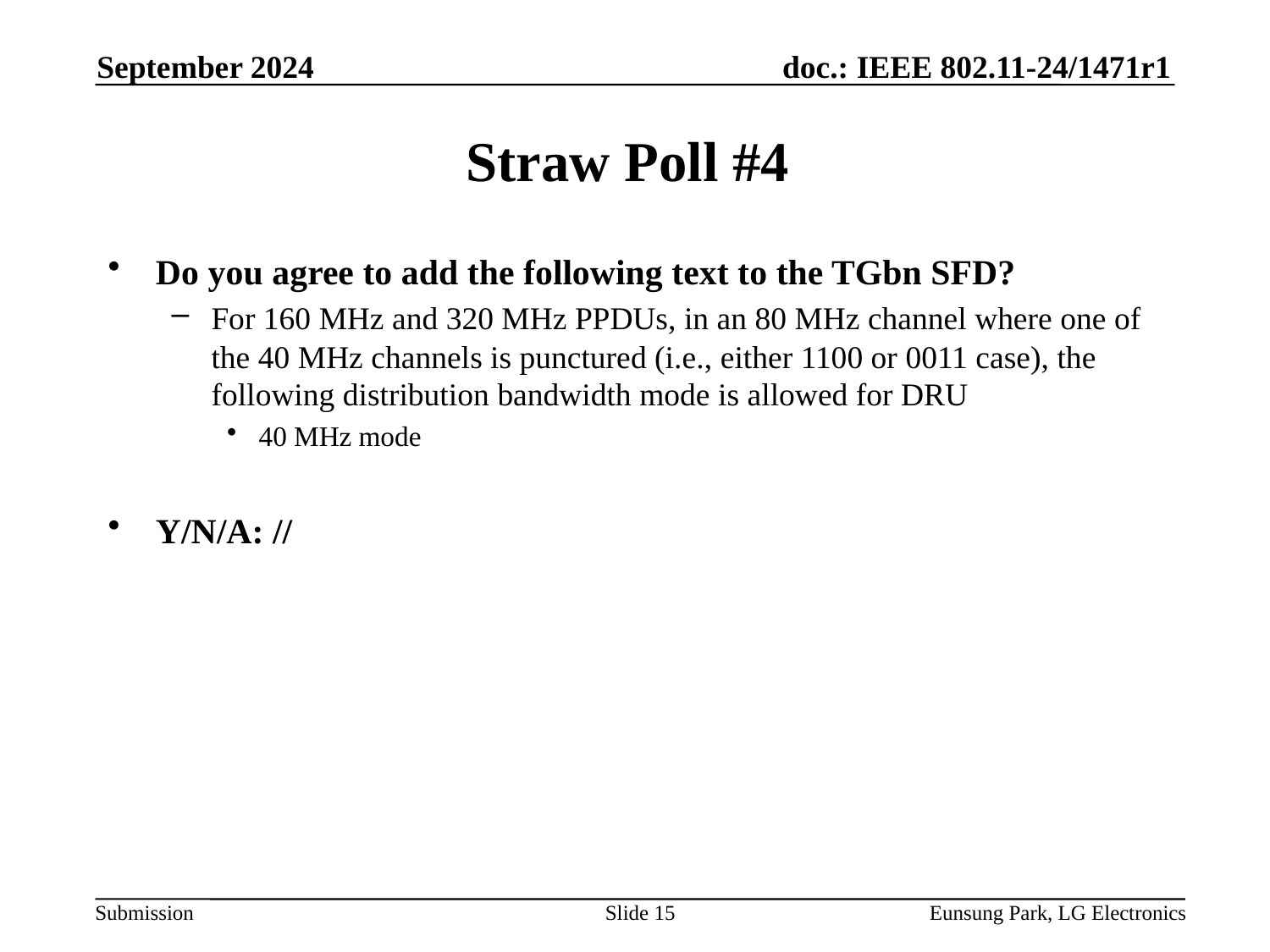

September 2024
# Straw Poll #4
Do you agree to add the following text to the TGbn SFD?
For 160 MHz and 320 MHz PPDUs, in an 80 MHz channel where one of the 40 MHz channels is punctured (i.e., either 1100 or 0011 case), the following distribution bandwidth mode is allowed for DRU
40 MHz mode

Y/N/A: //
Slide 15
Eunsung Park, LG Electronics